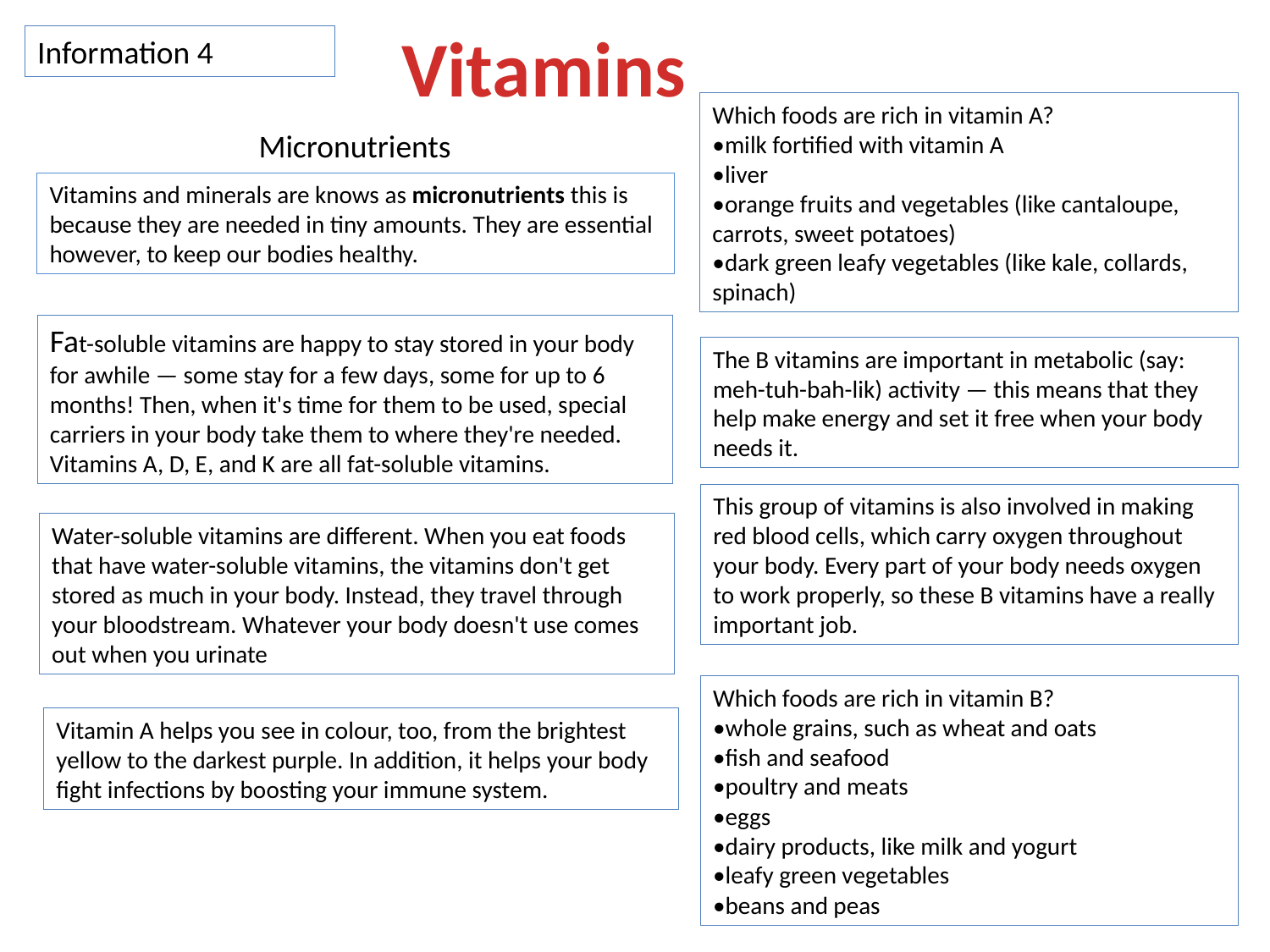

Vitamins
Information 4
Which foods are rich in vitamin A?
•milk fortified with vitamin A
•liver
•orange fruits and vegetables (like cantaloupe, carrots, sweet potatoes)
•dark green leafy vegetables (like kale, collards, spinach)
Micronutrients
Vitamins and minerals are knows as micronutrients this is because they are needed in tiny amounts. They are essential however, to keep our bodies healthy.
Fat-soluble vitamins are happy to stay stored in your body for awhile — some stay for a few days, some for up to 6 months! Then, when it's time for them to be used, special carriers in your body take them to where they're needed. Vitamins A, D, E, and K are all fat-soluble vitamins.
The B vitamins are important in metabolic (say: meh-tuh-bah-lik) activity — this means that they help make energy and set it free when your body needs it.
This group of vitamins is also involved in making red blood cells, which carry oxygen throughout your body. Every part of your body needs oxygen to work properly, so these B vitamins have a really important job.
Water-soluble vitamins are different. When you eat foods that have water-soluble vitamins, the vitamins don't get stored as much in your body. Instead, they travel through your bloodstream. Whatever your body doesn't use comes out when you urinate
Which foods are rich in vitamin B?
•whole grains, such as wheat and oats
•fish and seafood
•poultry and meats
•eggs
•dairy products, like milk and yogurt
•leafy green vegetables
•beans and peas
Vitamin A helps you see in colour, too, from the brightest yellow to the darkest purple. In addition, it helps your body fight infections by boosting your immune system.